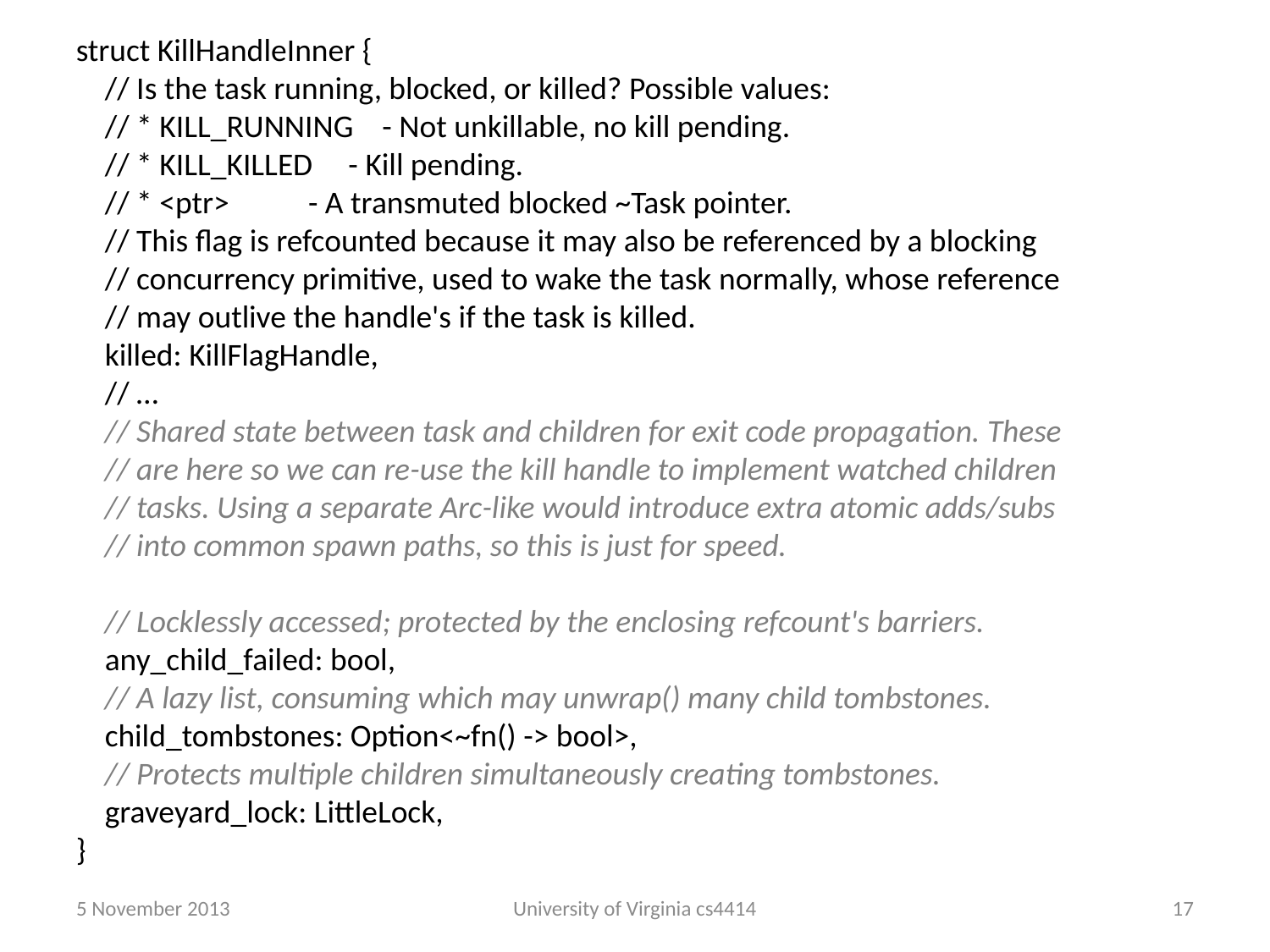

struct KillHandleInner {
    // Is the task running, blocked, or killed? Possible values:
    // * KILL_RUNNING    - Not unkillable, no kill pending.
    // * KILL_KILLED     - Kill pending.
    // * <ptr>           - A transmuted blocked ~Task pointer.
    // This flag is refcounted because it may also be referenced by a blocking
    // concurrency primitive, used to wake the task normally, whose reference
    // may outlive the handle's if the task is killed.
    killed: KillFlagHandle,
    // …
    // Shared state between task and children for exit code propagation. These
    // are here so we can re-use the kill handle to implement watched children
    // tasks. Using a separate Arc-like would introduce extra atomic adds/subs
    // into common spawn paths, so this is just for speed.

    // Locklessly accessed; protected by the enclosing refcount's barriers.
    any_child_failed: bool,
    // A lazy list, consuming which may unwrap() many child tombstones.
    child_tombstones: Option<~fn() -> bool>,
    // Protects multiple children simultaneously creating tombstones.
    graveyard_lock: LittleLock,
}
5 November 2013
University of Virginia cs4414
17